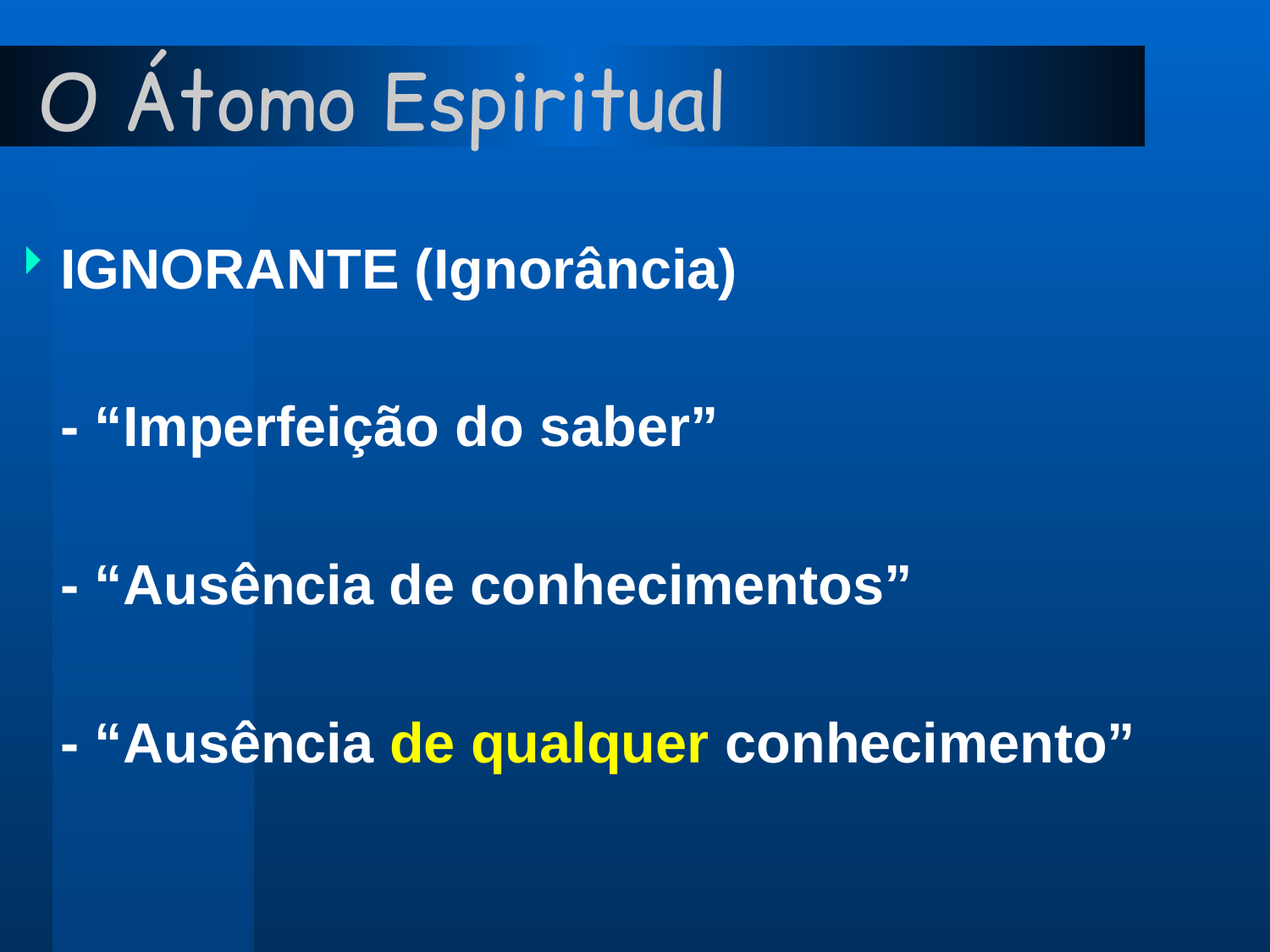

# O Átomo Espiritual
IGNORANTE (Ignorância)

	- “Imperfeição do saber”

	- “Ausência de conhecimentos”

	- “Ausência de qualquer conhecimento”